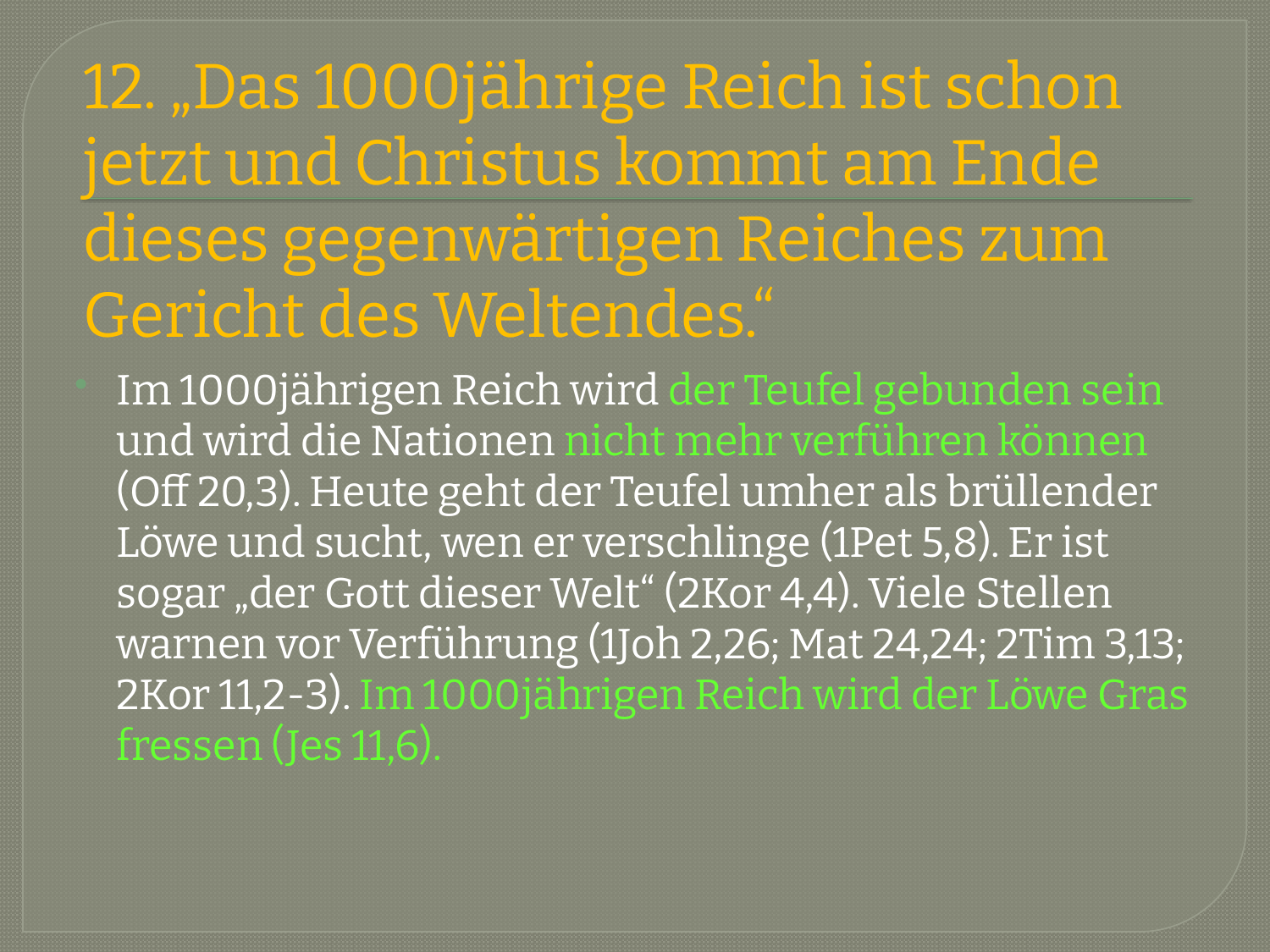

# 12. „Das 1000jährige Reich ist schon jetzt und Christus kommt am Ende dieses gegenwärtigen Reiches zum Gericht des Weltendes.“
Im 1000jährigen Reich wird der Teufel gebunden sein und wird die Nationen nicht mehr verführen können (Off 20,3). Heute geht der Teufel umher als brüllender Löwe und sucht, wen er verschlinge (1Pet 5,8). Er ist sogar „der Gott dieser Welt“ (2Kor 4,4). Viele Stellen warnen vor Verführung (1Joh 2,26; Mat 24,24; 2Tim 3,13; 2Kor 11,2-3). Im 1000jährigen Reich wird der Löwe Gras fressen (Jes 11,6).